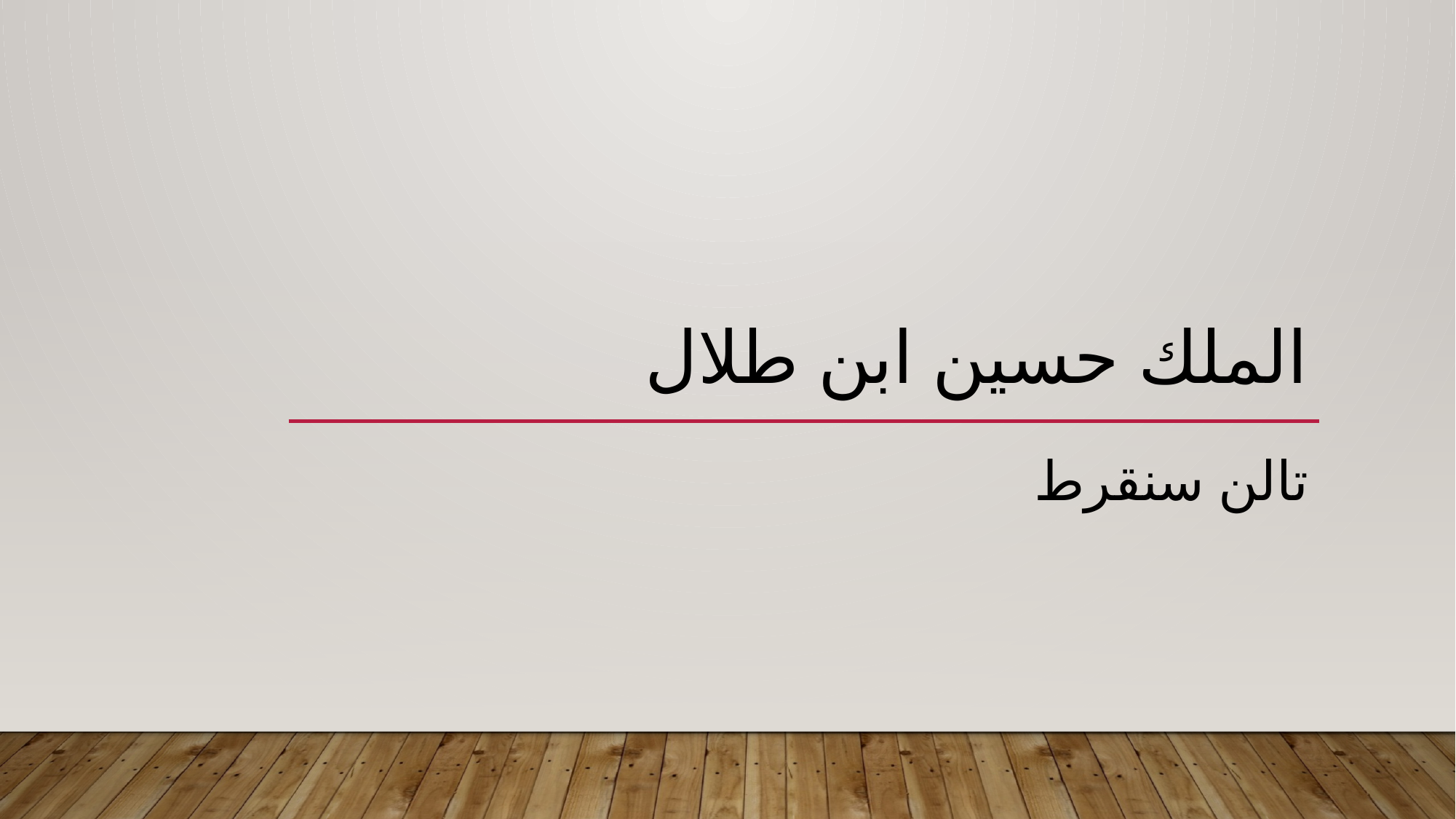

# الملك حسين ابن طلال
تالن سنقرط